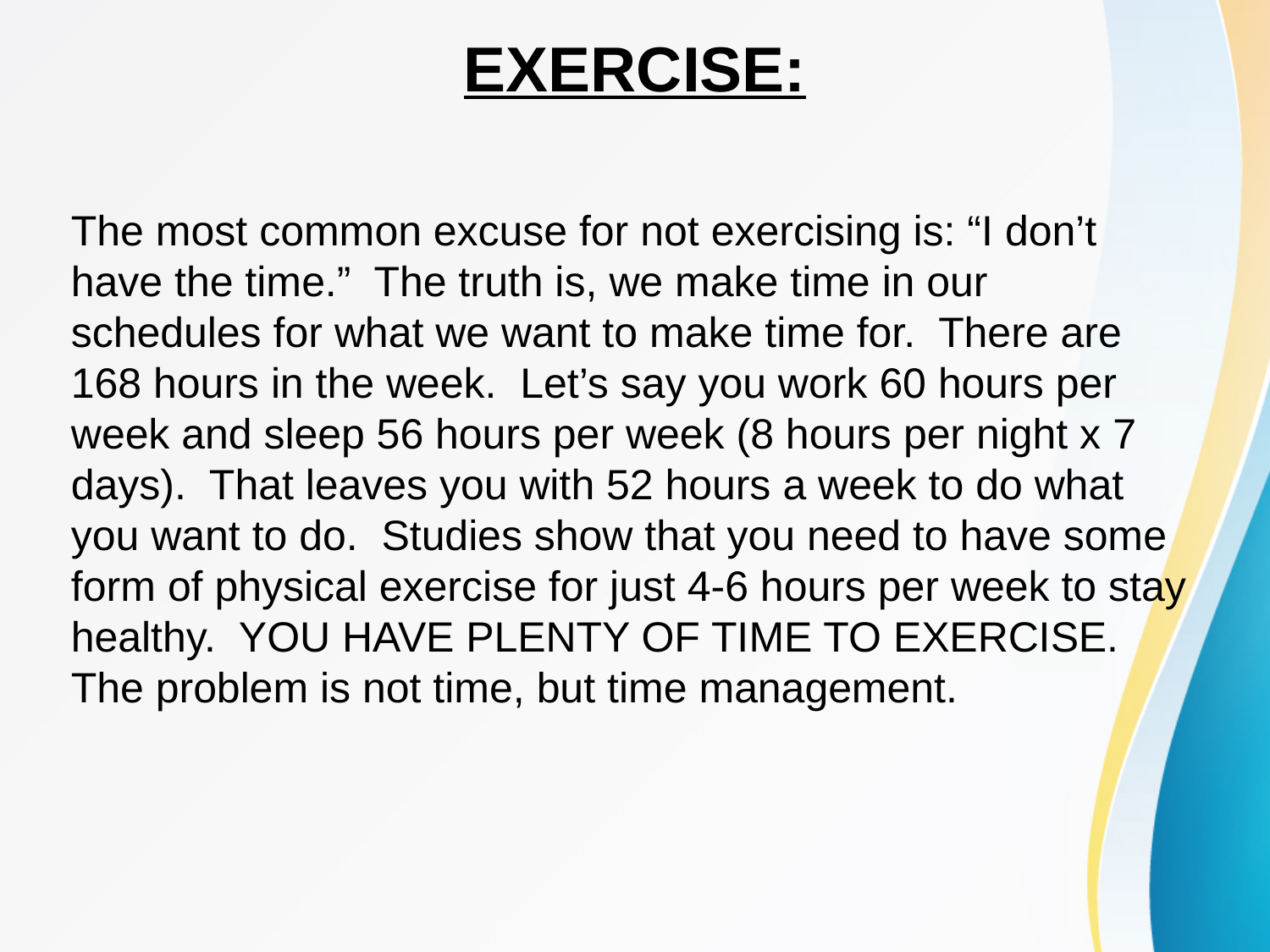

# EXERCISE:

The most common excuse for not exercising is: “I don’t have the time.”  The truth is, we make time in our schedules for what we want to make time for.  There are 168 hours in the week.  Let’s say you work 60 hours per week and sleep 56 hours per week (8 hours per night x 7 days).  That leaves you with 52 hours a week to do what you want to do.  Studies show that you need to have some form of physical exercise for just 4-6 hours per week to stay healthy.  YOU HAVE PLENTY OF TIME TO EXERCISE.  The problem is not time, but time management.